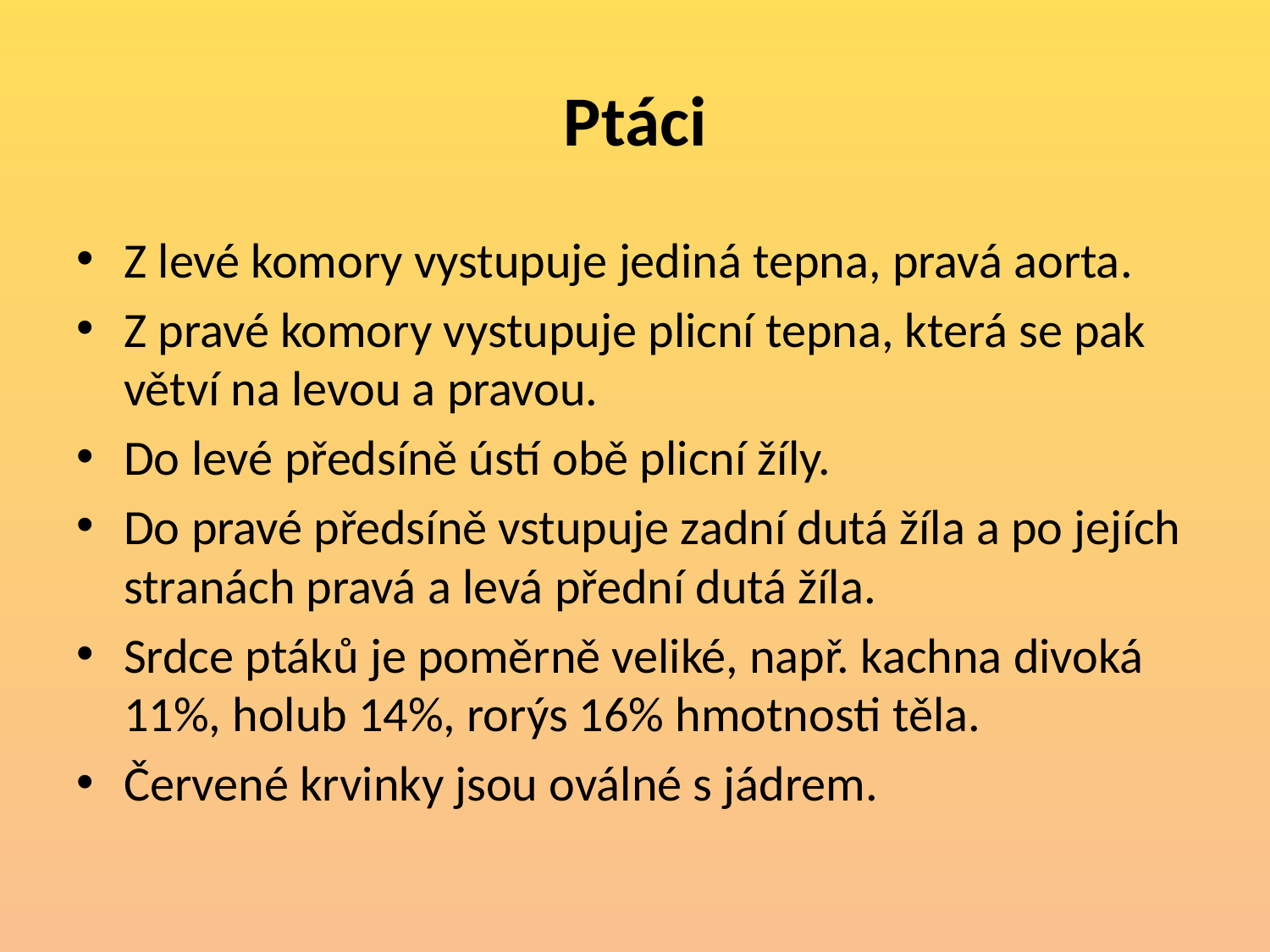

# Ptáci
Z levé komory vystupuje jediná tepna, pravá aorta.
Z pravé komory vystupuje plicní tepna, která se pak větví na levou a pravou.
Do levé předsíně ústí obě plicní žíly.
Do pravé předsíně vstupuje zadní dutá žíla a po jejích stranách pravá a levá přední dutá žíla.
Srdce ptáků je poměrně veliké, např. kachna divoká 11%, holub 14%, rorýs 16% hmotnosti těla.
Červené krvinky jsou oválné s jádrem.